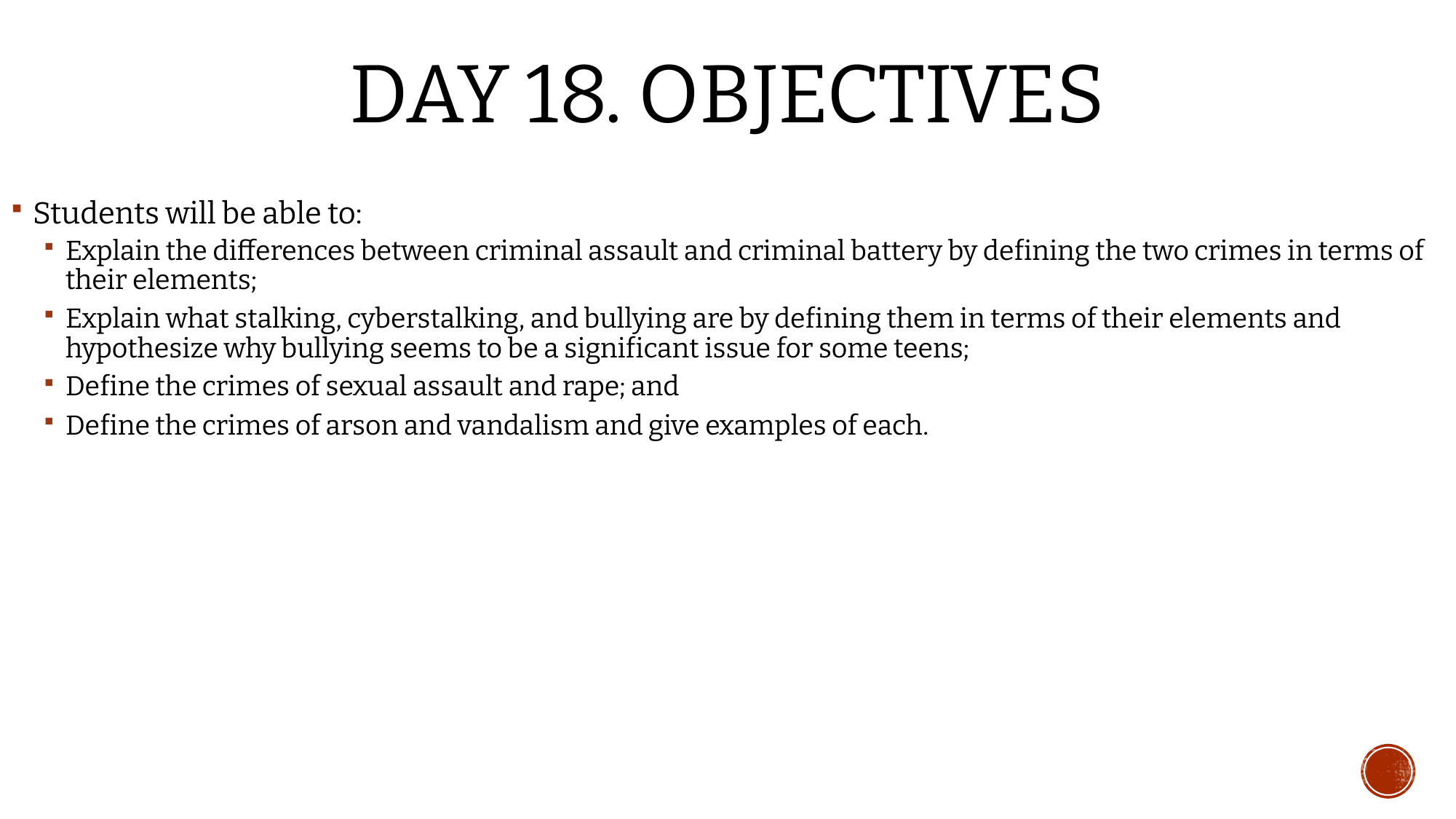

# Day 18. Objectives
Students will be able to:
Explain the differences between criminal assault and criminal battery by defining the two crimes in terms of their elements;
Explain what stalking, cyberstalking, and bullying are by defining them in terms of their elements and hypothesize why bullying seems to be a significant issue for some teens;
Define the crimes of sexual assault and rape; and
Define the crimes of arson and vandalism and give examples of each.